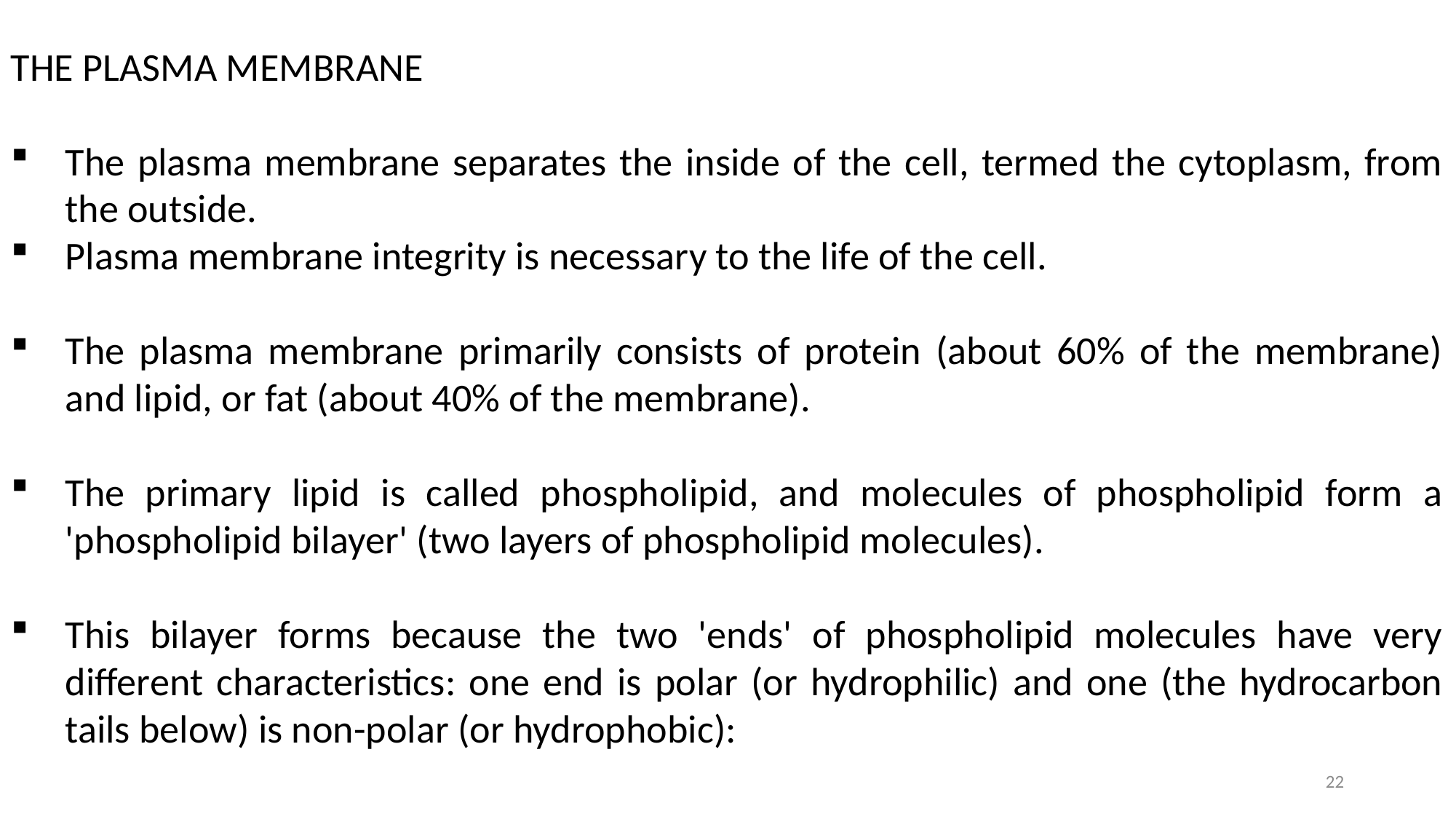

THE PLASMA MEMBRANE

The plasma membrane separates the inside of the cell, termed the cytoplasm, from the outside.
Plasma membrane integrity is necessary to the life of the cell.

The plasma membrane primarily consists of protein (about 60% of the membrane) and lipid, or fat (about 40% of the membrane).

The primary lipid is called phospholipid, and molecules of phospholipid form a 'phospholipid bilayer' (two layers of phospholipid molecules).

This bilayer forms because the two 'ends' of phospholipid molecules have very different characteristics: one end is polar (or hydrophilic) and one (the hydrocarbon tails below) is non-polar (or hydrophobic):
22